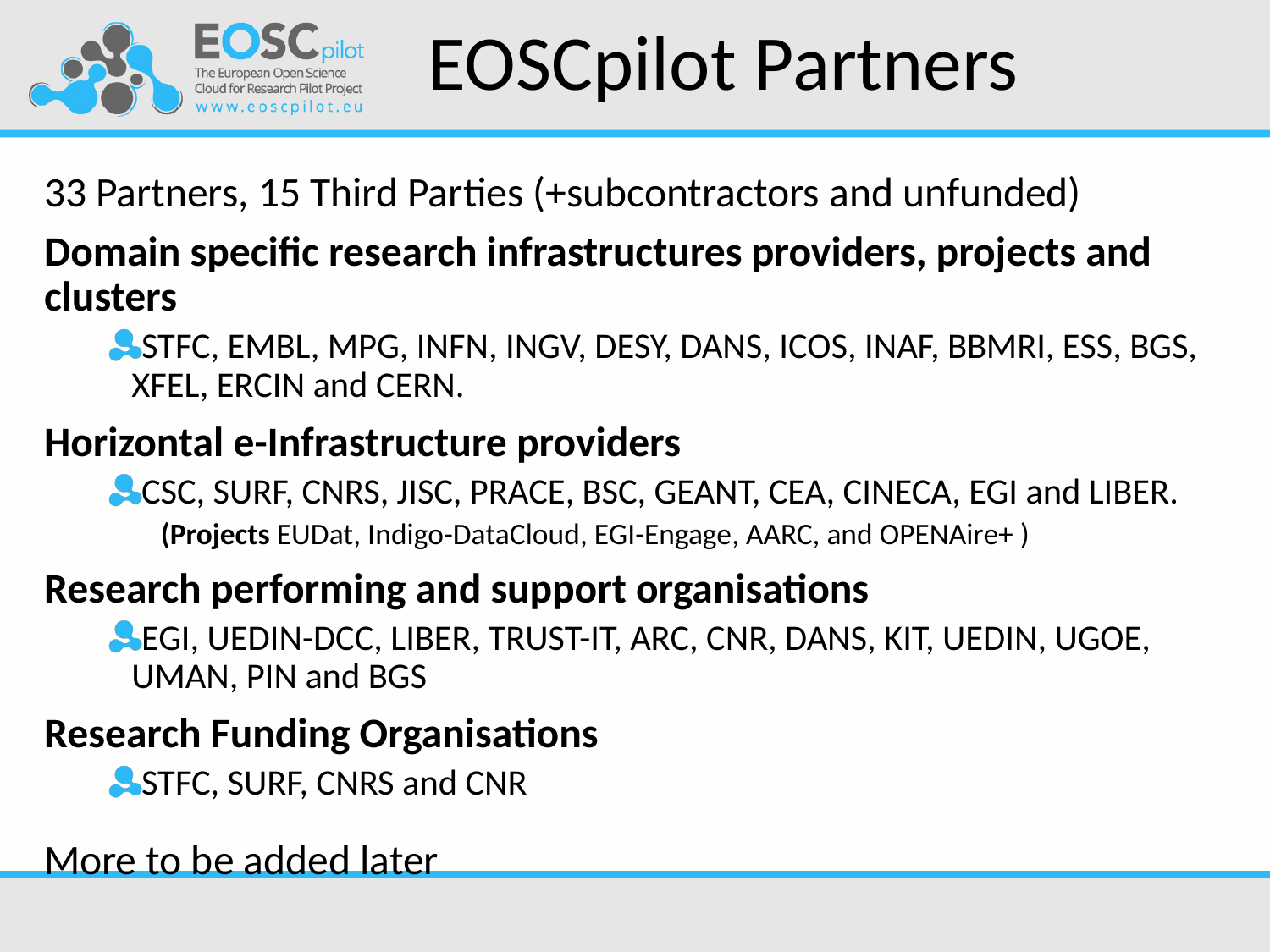

# EOSCpilot Partners
33 Partners, 15 Third Parties (+subcontractors and unfunded)
Domain specific research infrastructures providers, projects and clusters
STFC, EMBL, MPG, INFN, INGV, DESY, DANS, ICOS, INAF, BBMRI, ESS, BGS, XFEL, ERCIN and CERN.
Horizontal e-Infrastructure providers
CSC, SURF, CNRS, JISC, PRACE, BSC, GEANT, CEA, CINECA, EGI and LIBER.
(Projects EUDat, Indigo-DataCloud, EGI-Engage, AARC, and OPENAire+ )
Research performing and support organisations
EGI, UEDIN-DCC, LIBER, TRUST-IT, ARC, CNR, DANS, KIT, UEDIN, UGOE, UMAN, PIN and BGS
Research Funding Organisations
STFC, SURF, CNRS and CNR
More to be added later